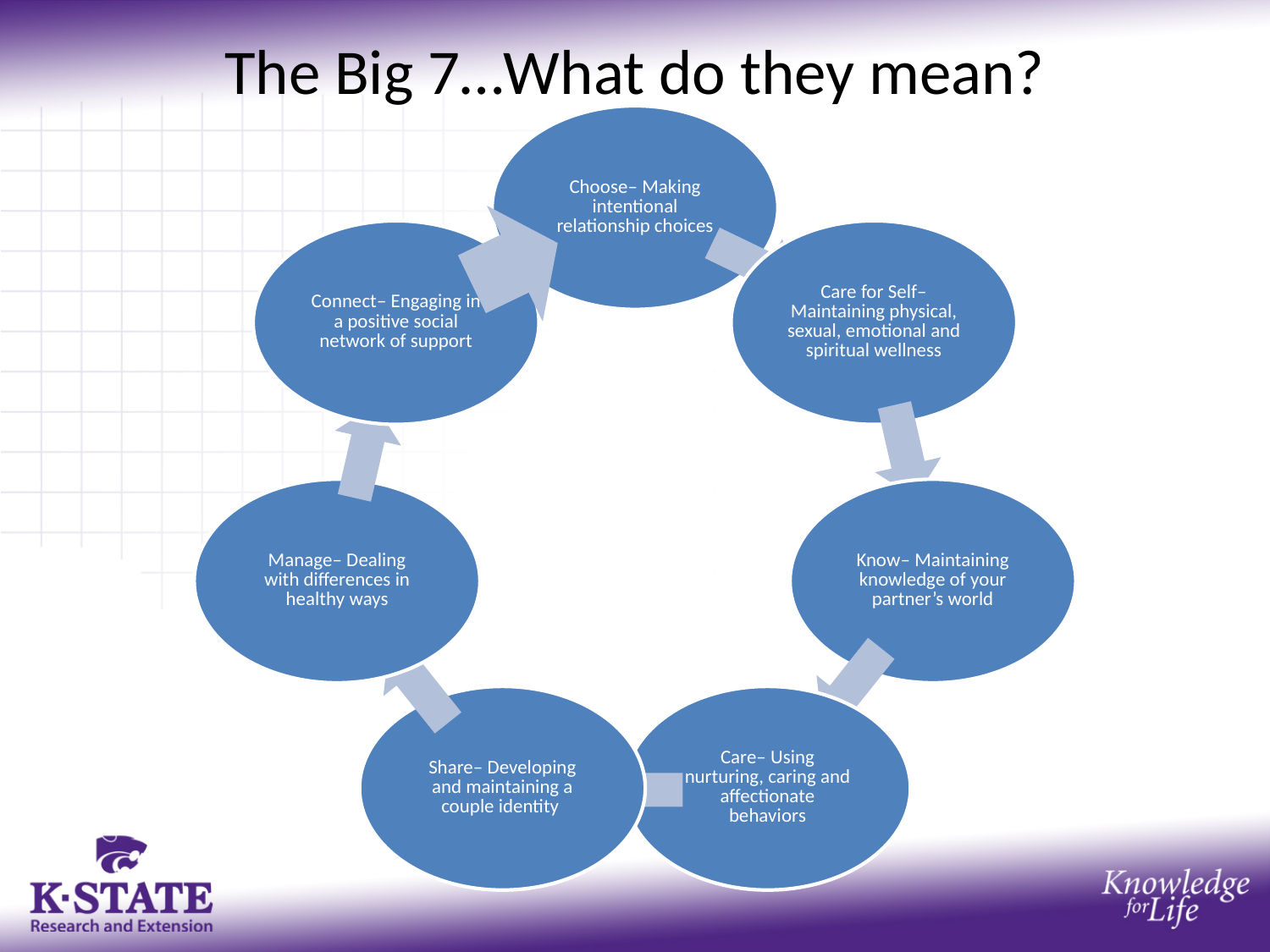

# The Big 7…What do they mean?
Choose– Making intentional relationship choices
Care for Self– Maintaining physical, sexual, emotional and spiritual wellness
Know– Maintaining knowledge of your partner’s world
Care– Using nurturing, caring and affectionate behaviors
Share– Developing and maintaining a couple identity
Manage– Dealing with differences in healthy ways
Connect– Engaging in a positive social network of support